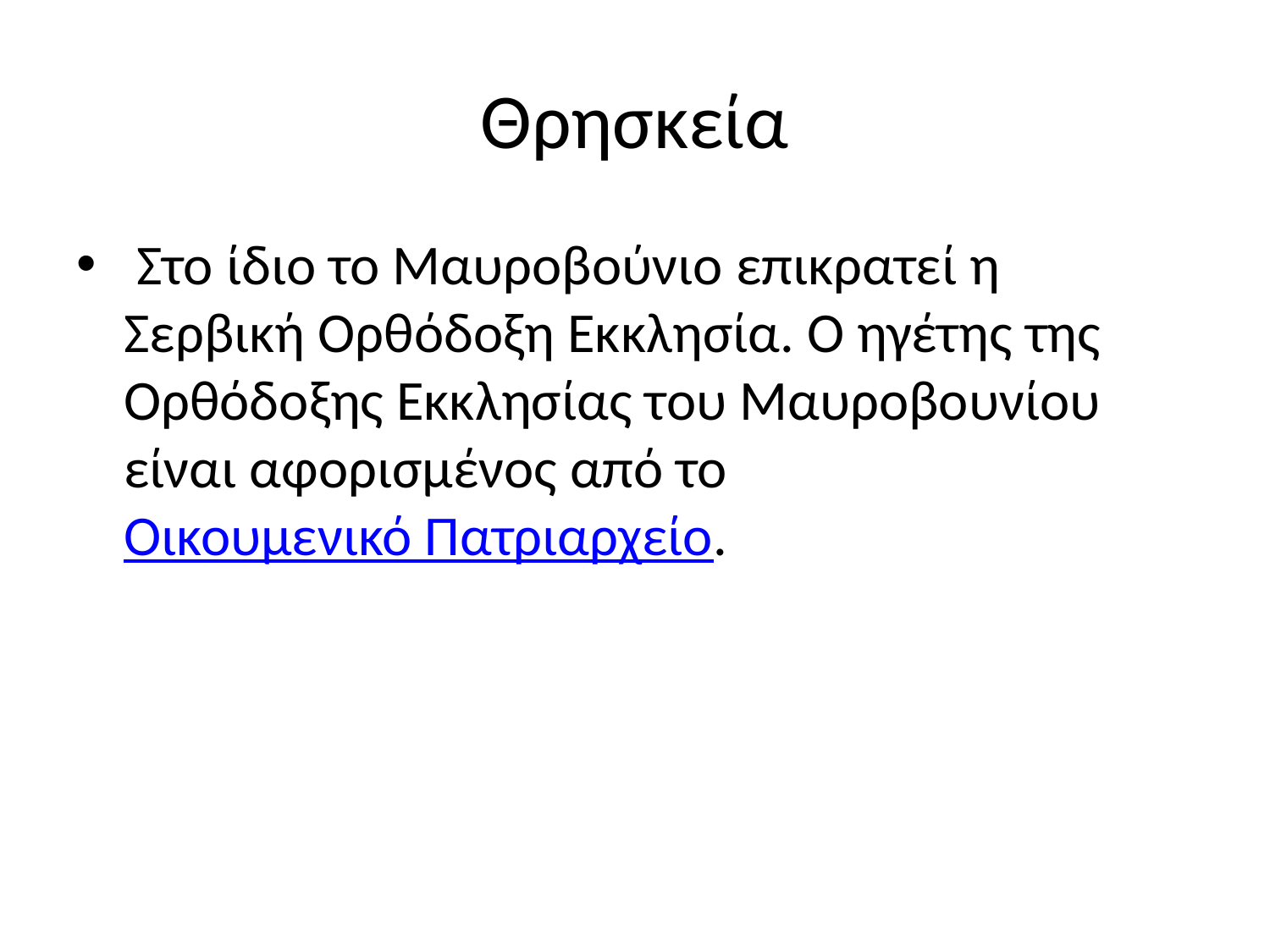

# Θρησκεία
 Στο ίδιο το Μαυροβούνιο επικρατεί η Σερβική Ορθόδοξη Εκκλησία. Ο ηγέτης της Ορθόδοξης Εκκλησίας του Μαυροβουνίου είναι αφορισμένος από το Οικουμενικό Πατριαρχείο.